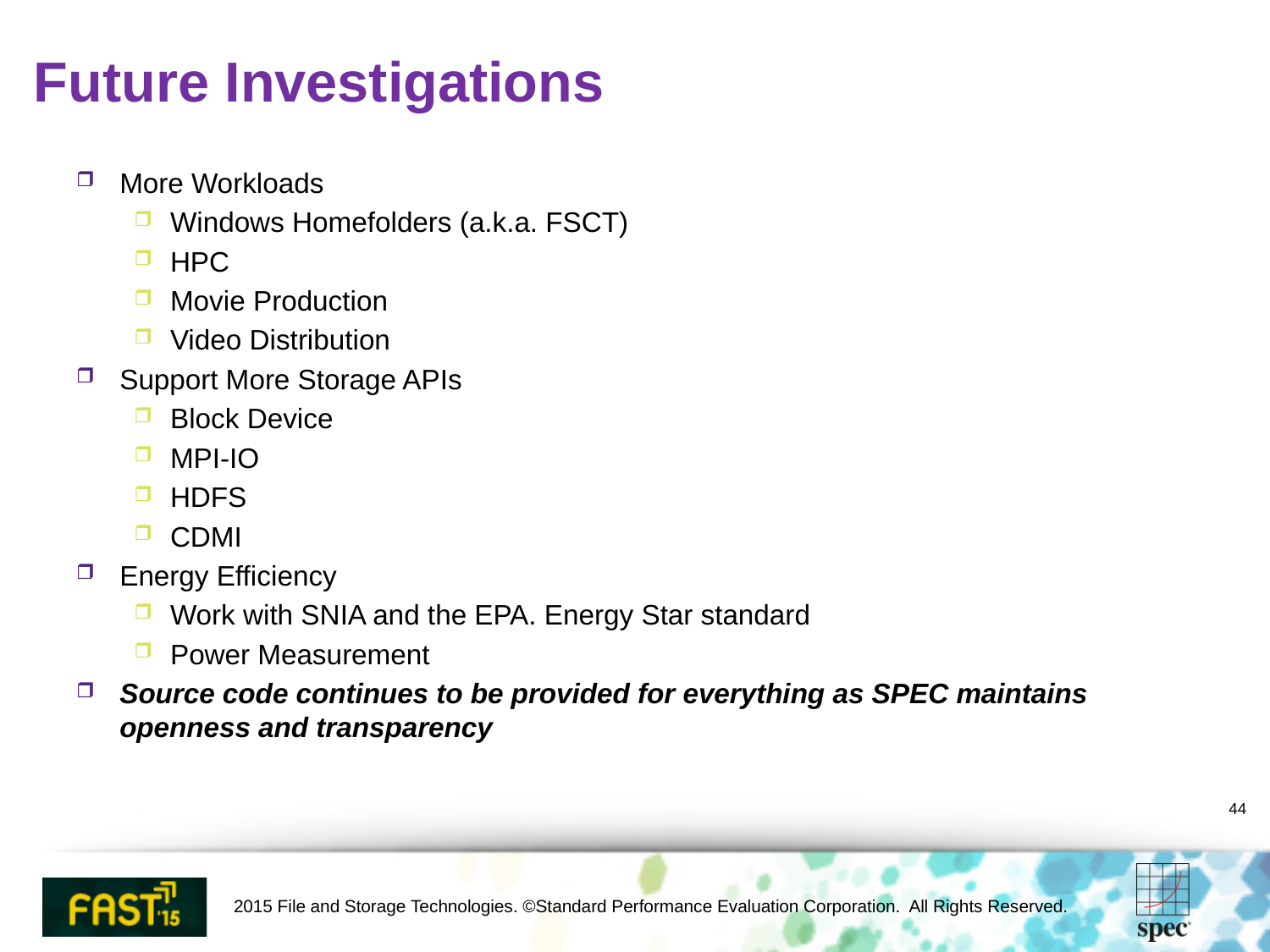

# Future Investigations
More Workloads
Windows Homefolders (a.k.a. FSCT)
HPC
Movie Production
Video Distribution
Support More Storage APIs
Block Device
MPI-IO
HDFS
CDMI
Energy Efficiency
Work with SNIA and the EPA. Energy Star standard
Power Measurement
Source code continues to be provided for everything as SPEC maintains openness and transparency
44